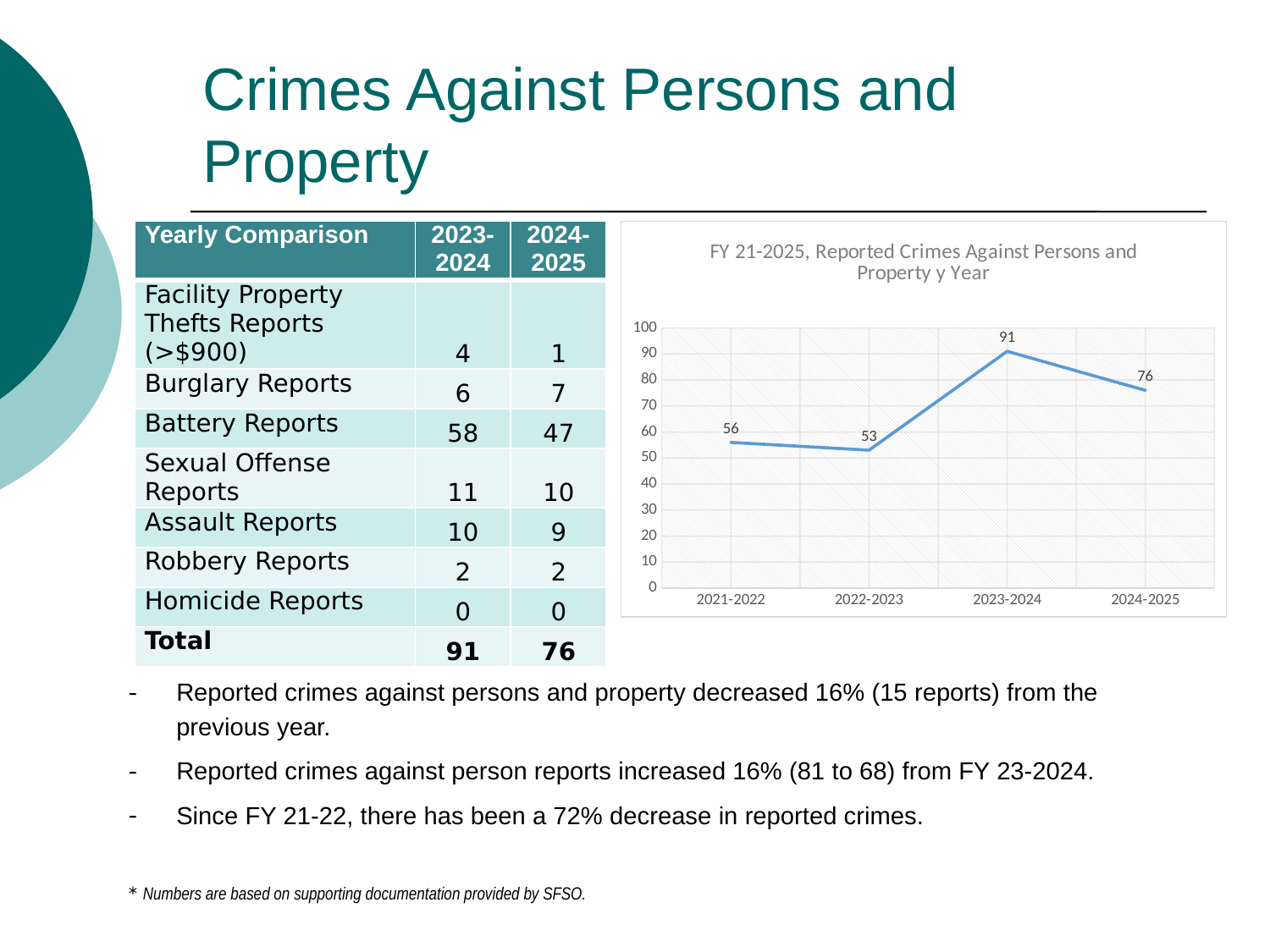

# Crimes Against Persons and Property
| Yearly Comparison | 2023-2024 | 2024-2025 |
| --- | --- | --- |
| Facility Property Thefts Reports (>$900) | 4 | 1 |
| Burglary Reports | 6 | 7 |
| Battery Reports | 58 | 47 |
| Sexual Offense Reports | 11 | 10 |
| Assault Reports | 10 | 9 |
| Robbery Reports | 2 | 2 |
| Homicide Reports | 0 | 0 |
| Total | 91 | 76 |

### Chart: FY 21-2025, Reported Crimes Against Persons and Property y Year

| Category |  |
|---|---|
| 2021-2022 | 56.0 |
| 2022-2023 | 53.0 |
| 2023-2024 | 91.0 |
| 2024-2025 | 76.0 |
Reported crimes against persons and property decreased 16% (15 reports) from the previous year.
Reported crimes against person reports increased 16% (81 to 68) from FY 23-2024.
Since FY 21-22, there has been a 72% decrease in reported crimes.

* Numbers are based on supporting documentation provided by SFSO.